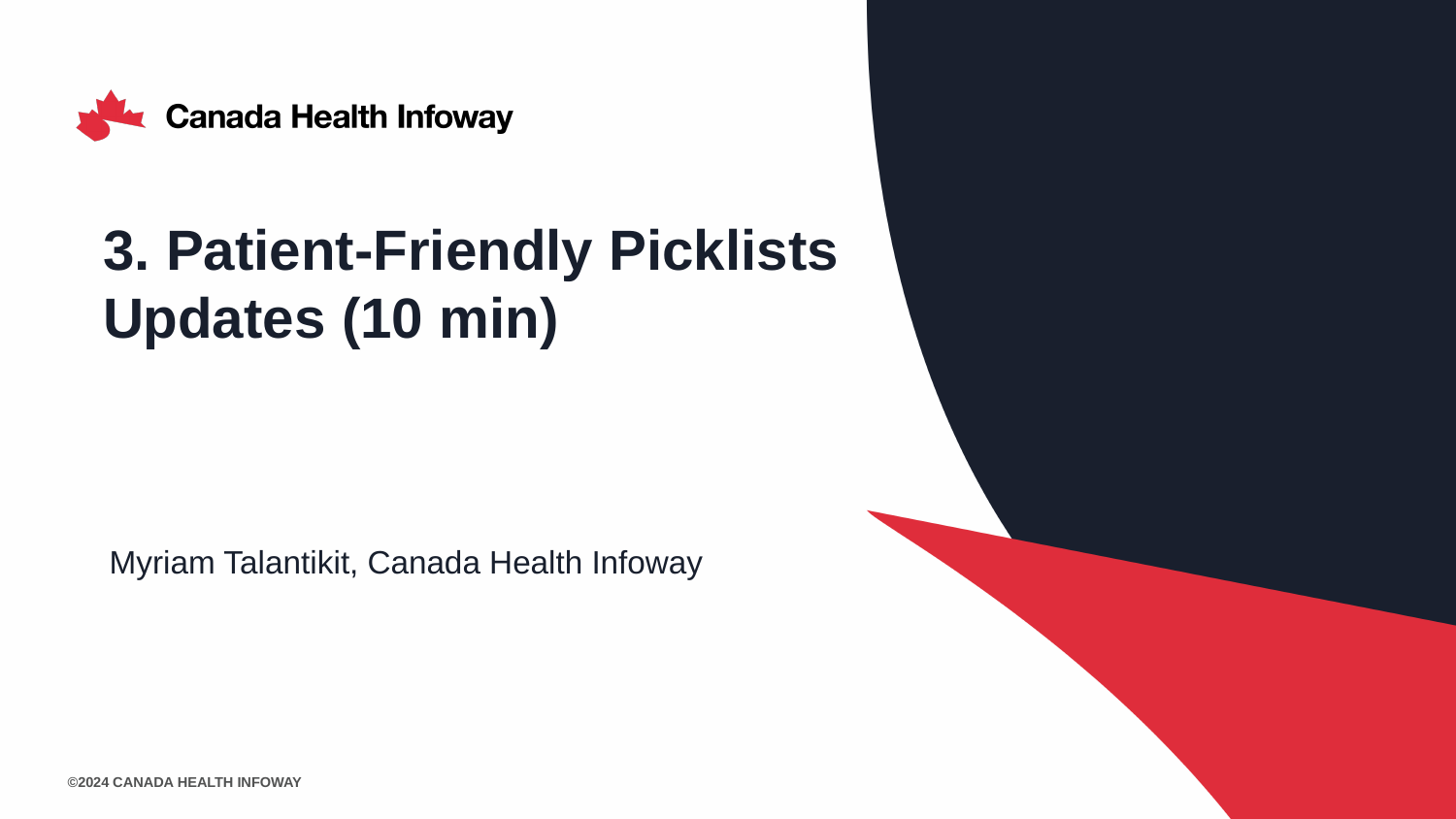

# 3. Patient-Friendly Picklists Updates (10 min)
Myriam Talantikit, Canada Health Infoway

©2024 Canada Health Infoway